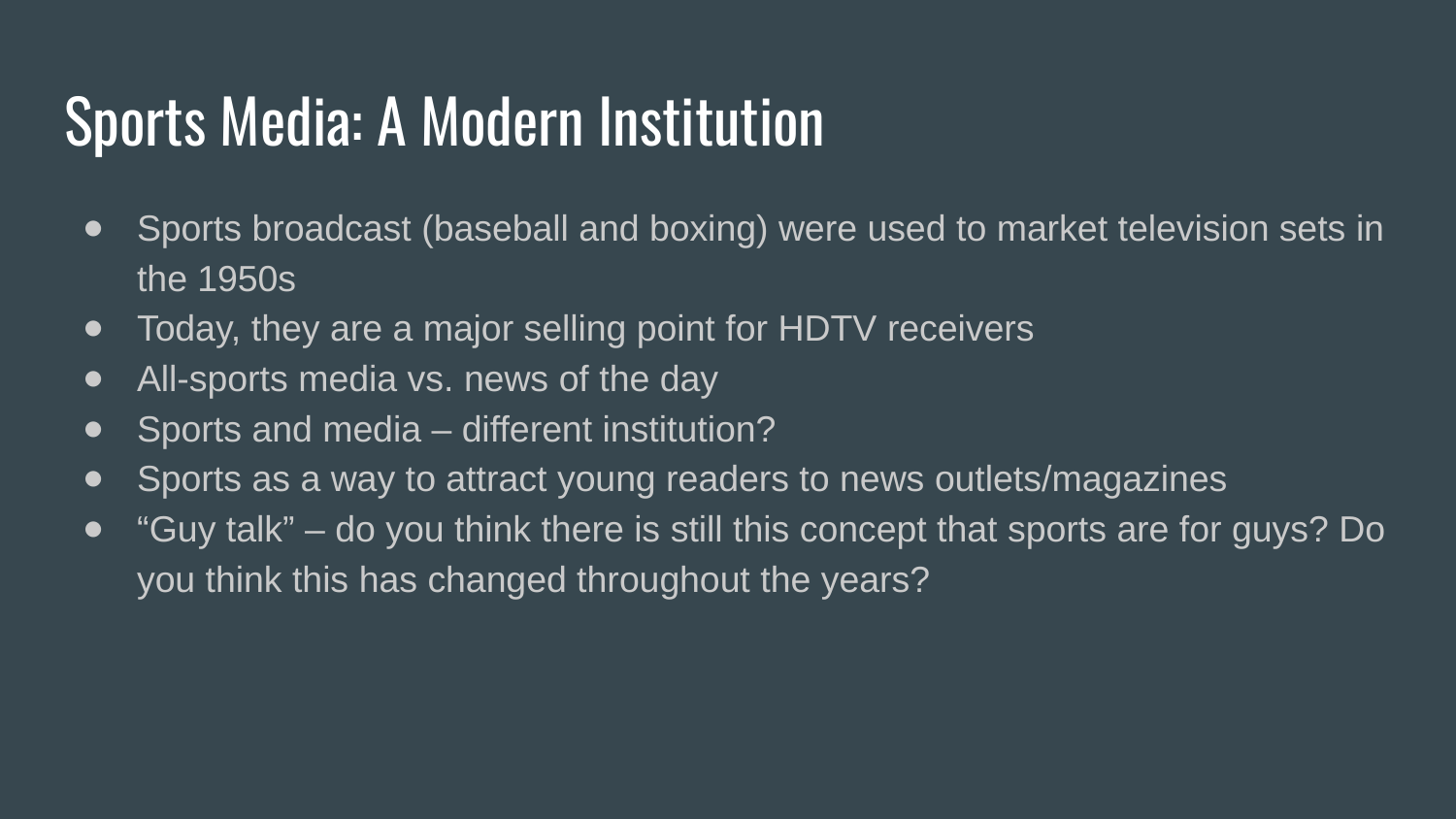

# Sports Media: A Modern Institution
Sports broadcast (baseball and boxing) were used to market television sets in the 1950s
Today, they are a major selling point for HDTV receivers
All-sports media vs. news of the day
Sports and media – different institution?
Sports as a way to attract young readers to news outlets/magazines
“Guy talk” – do you think there is still this concept that sports are for guys? Do you think this has changed throughout the years?